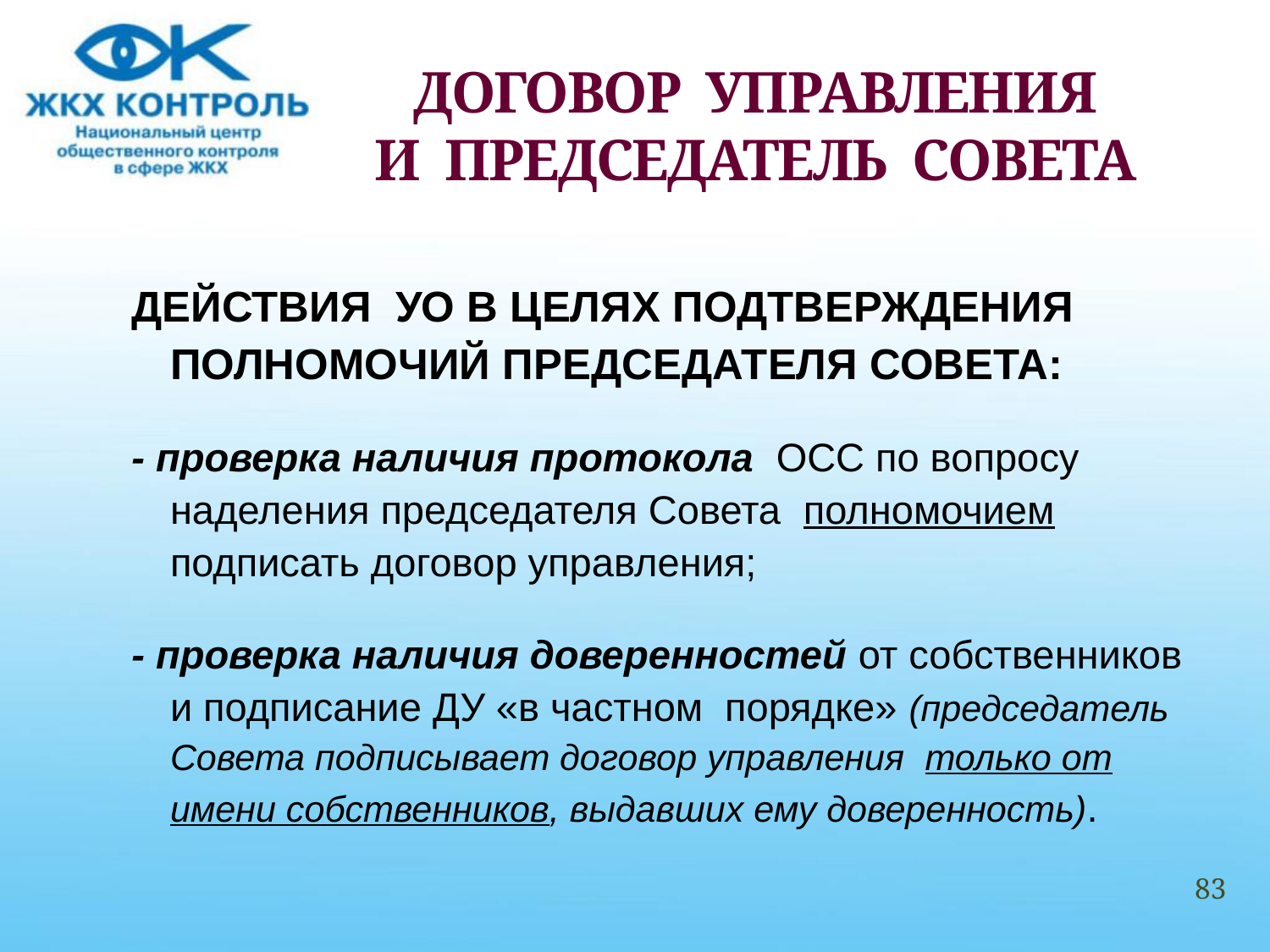

# ДОГОВОР  УПРАВЛЕНИЯ И  ПРЕДСЕДАТЕЛЬ  СОВЕТА
ДЕЙСТВИЯ  УО В ЦЕЛЯХ ПОДТВЕРЖДЕНИЯ ПОЛНОМОЧИЙ ПРЕДСЕДАТЕЛЯ СОВЕТА:
- проверка наличия протокола  ОСС по вопросу наделения председателя Совета  полномочием подписать договор управления;
- проверка наличия доверенностей от собственников  и подписание ДУ «в частном  порядке» (председатель Совета подписывает договор управления  только от имени собственников, выдавших ему доверенность).

83